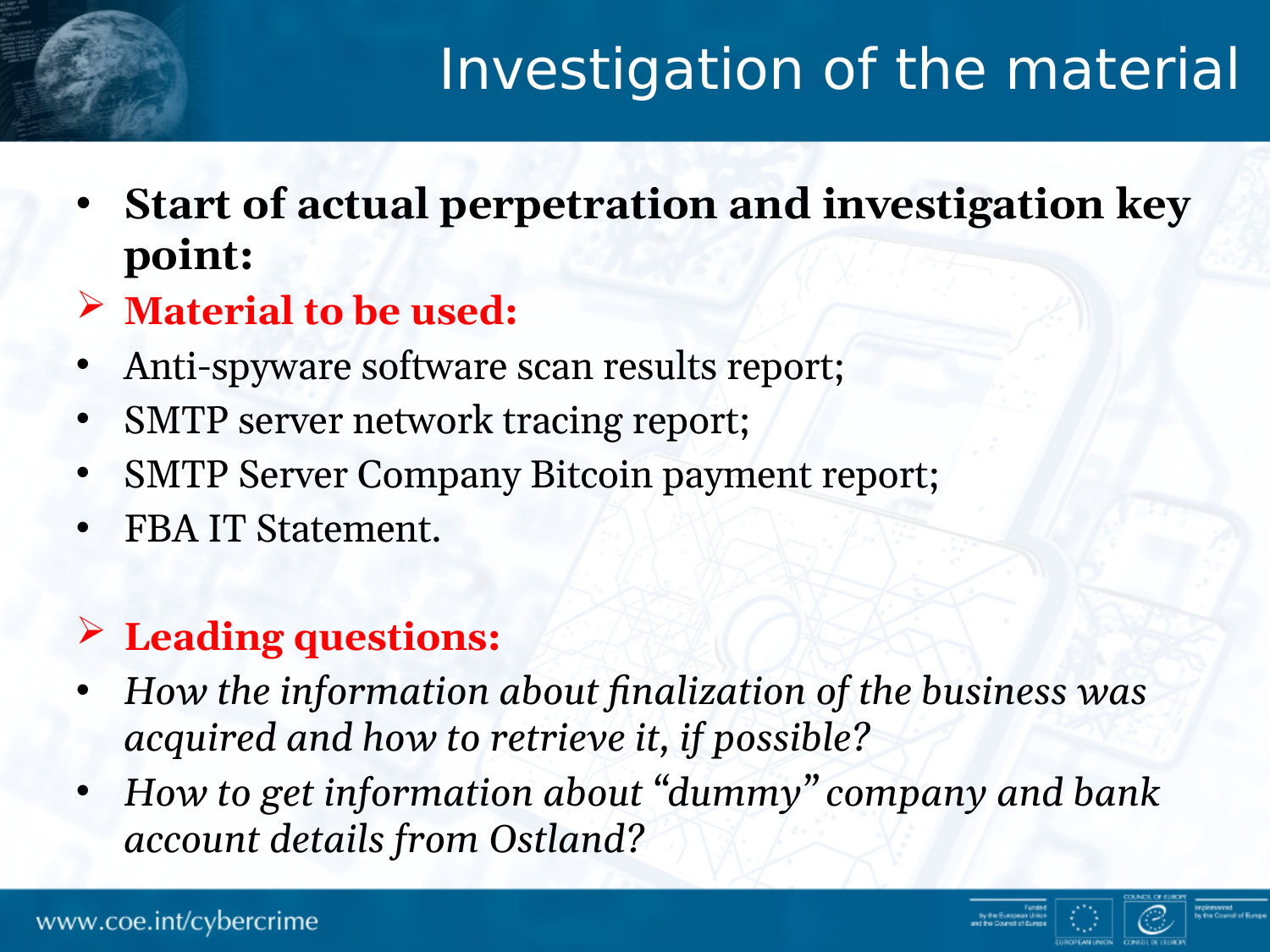

Investigation of the material
Start of actual perpetration and investigation key point:
Material to be used:
Anti-spyware software scan results report;
SMTP server network tracing report;
SMTP Server Company Bitcoin payment report;
FBA IT Statement.

Leading questions:
How the information about finalization of the business was acquired and how to retrieve it, if possible?
How to get information about “dummy” company and bank account details from Ostland?